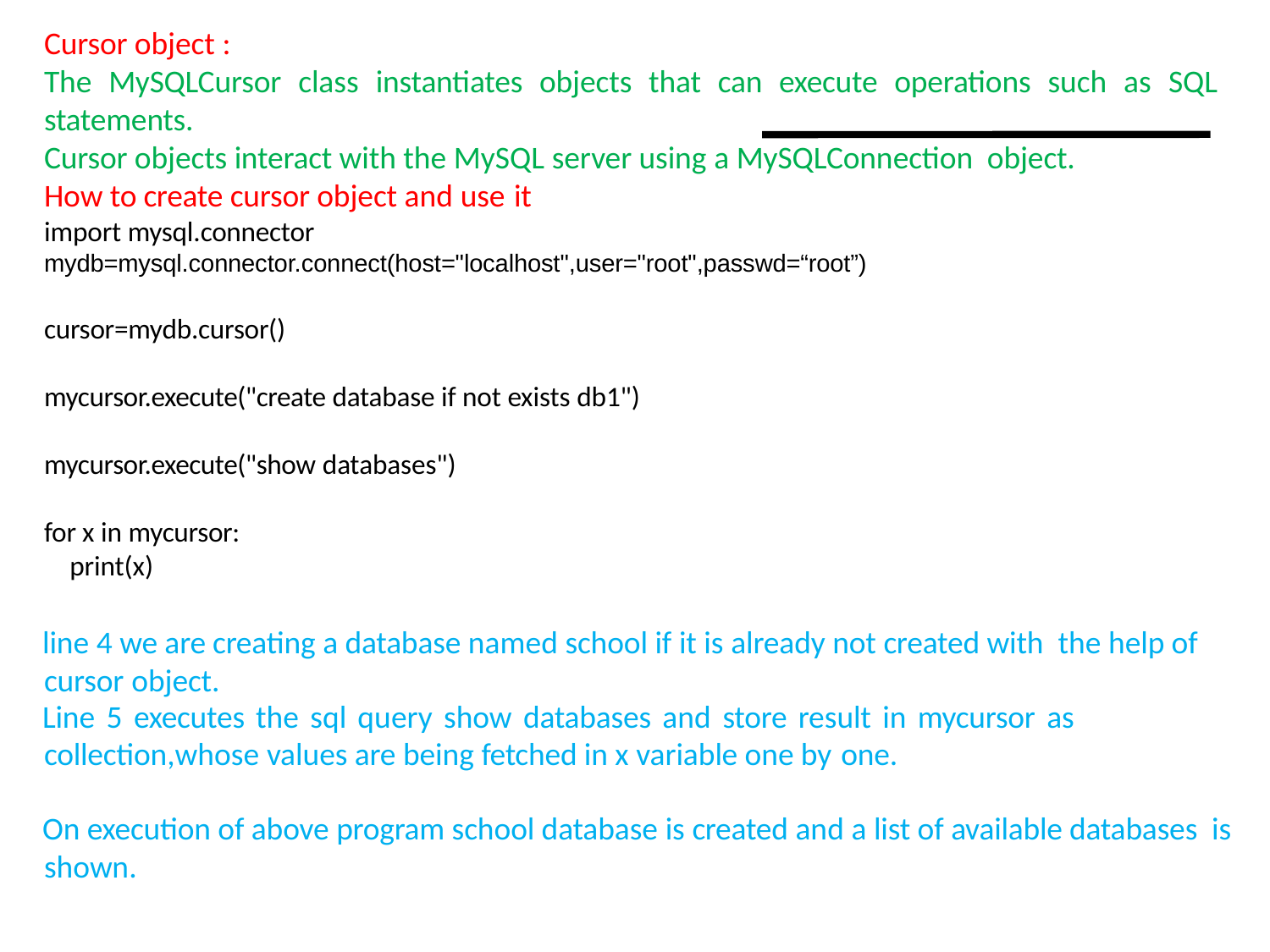

Cursor object :
The MySQLCursor class instantiates objects that can execute operations such as SQL  statements.
Cursor objects interact with the MySQL server using a MySQLConnection  object.
How to create cursor object and use it
import mysql.connector  mydb=mysql.connector.connect(host="localhost",user="root",passwd=“root”)

cursor=mydb.cursor()

mycursor.execute("create database if not exists db1")

mycursor.execute("show databases")

for x in mycursor:  print(x)

line 4 we are creating a database named school if it is already not created with  the help of cursor object.
Line 5 executes the sql query show databases and store result in mycursor as collection,whose values are being fetched in x variable one by one.

On execution of above program school database is created and a list of available databases  is shown.